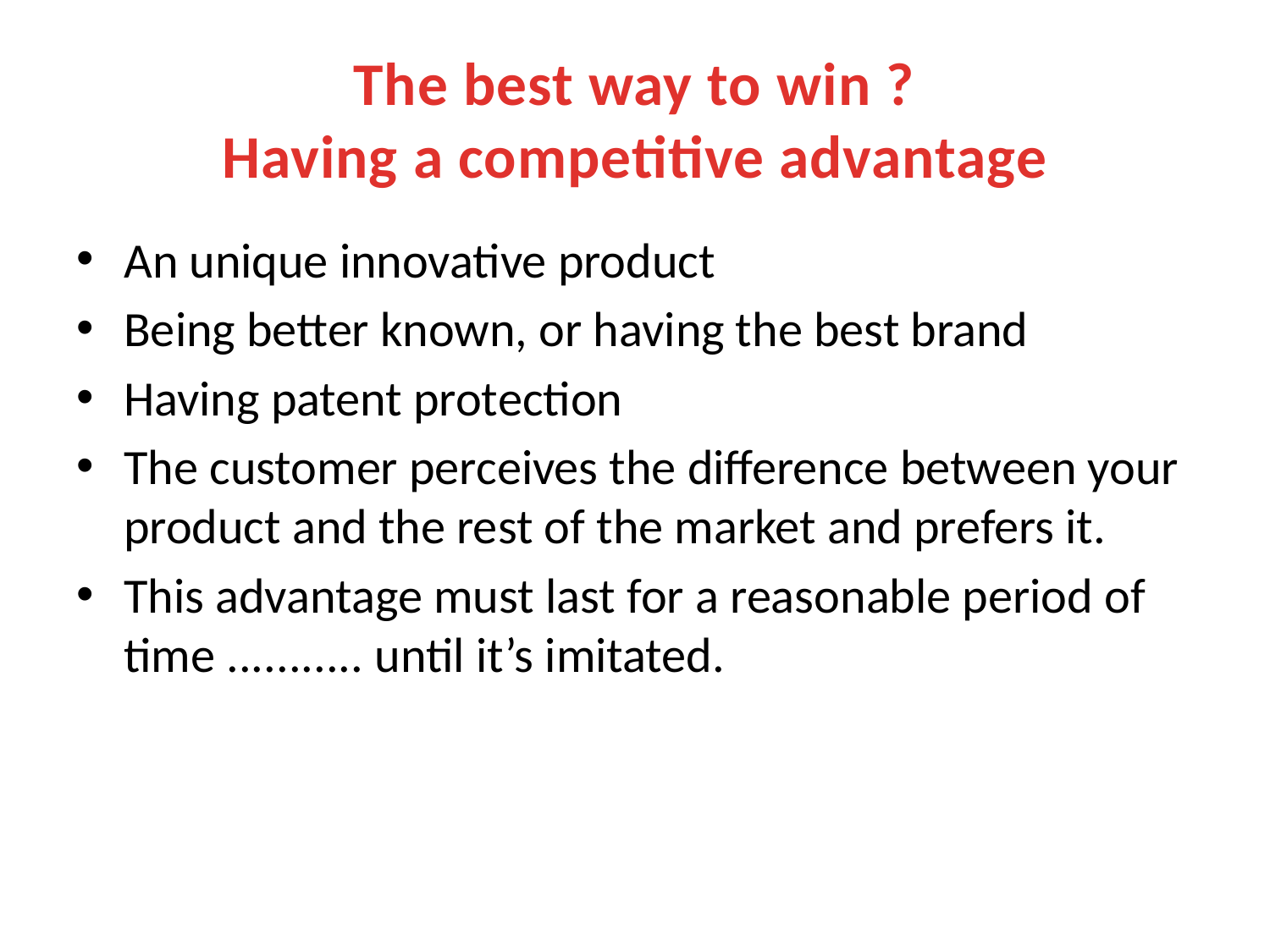

# The best way to win ? Having a competitive advantage
An unique innovative product
Being better known, or having the best brand
Having patent protection
The customer perceives the difference between your product and the rest of the market and prefers it.
This advantage must last for a reasonable period of time ........... until it’s imitated.